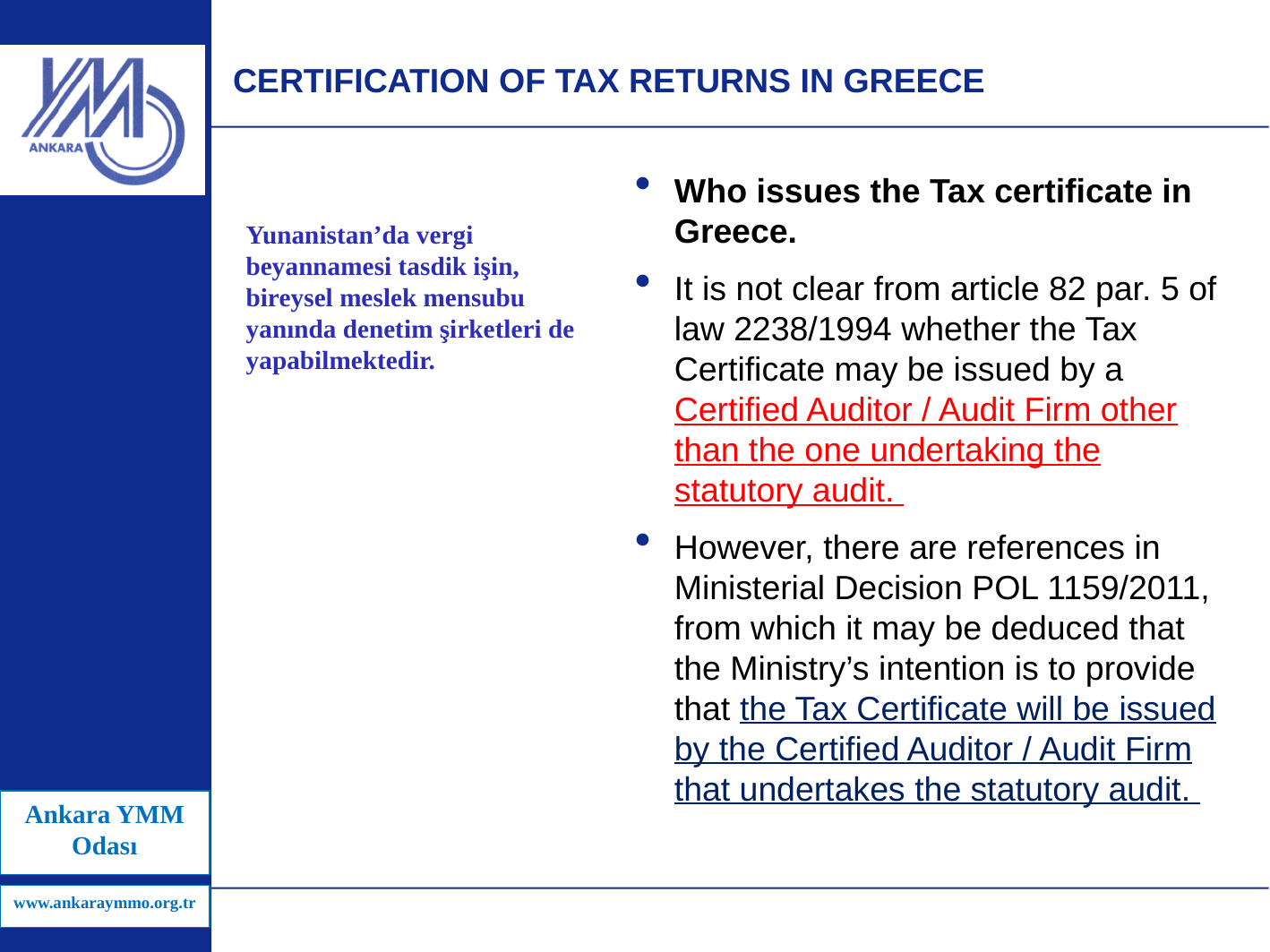

# CERTIFICATION OF TAX RETURNS IN GREECE
Who issues the Tax certificate in Greece.
It is not clear from article 82 par. 5 of law 2238/1994 whether the Tax Certificate may be issued by a Certified Auditor / Audit Firm other than the one undertaking the statutory audit.
However, there are references in Ministerial Decision POL 1159/2011, from which it may be deduced that the Ministry’s intention is to provide that the Tax Certificate will be issued by the Certified Auditor / Audit Firm that undertakes the statutory audit.

Yunanistan’da vergi beyannamesi tasdik işin,
bireysel meslek mensubu yanında denetim şirketleri de yapabilmektedir.